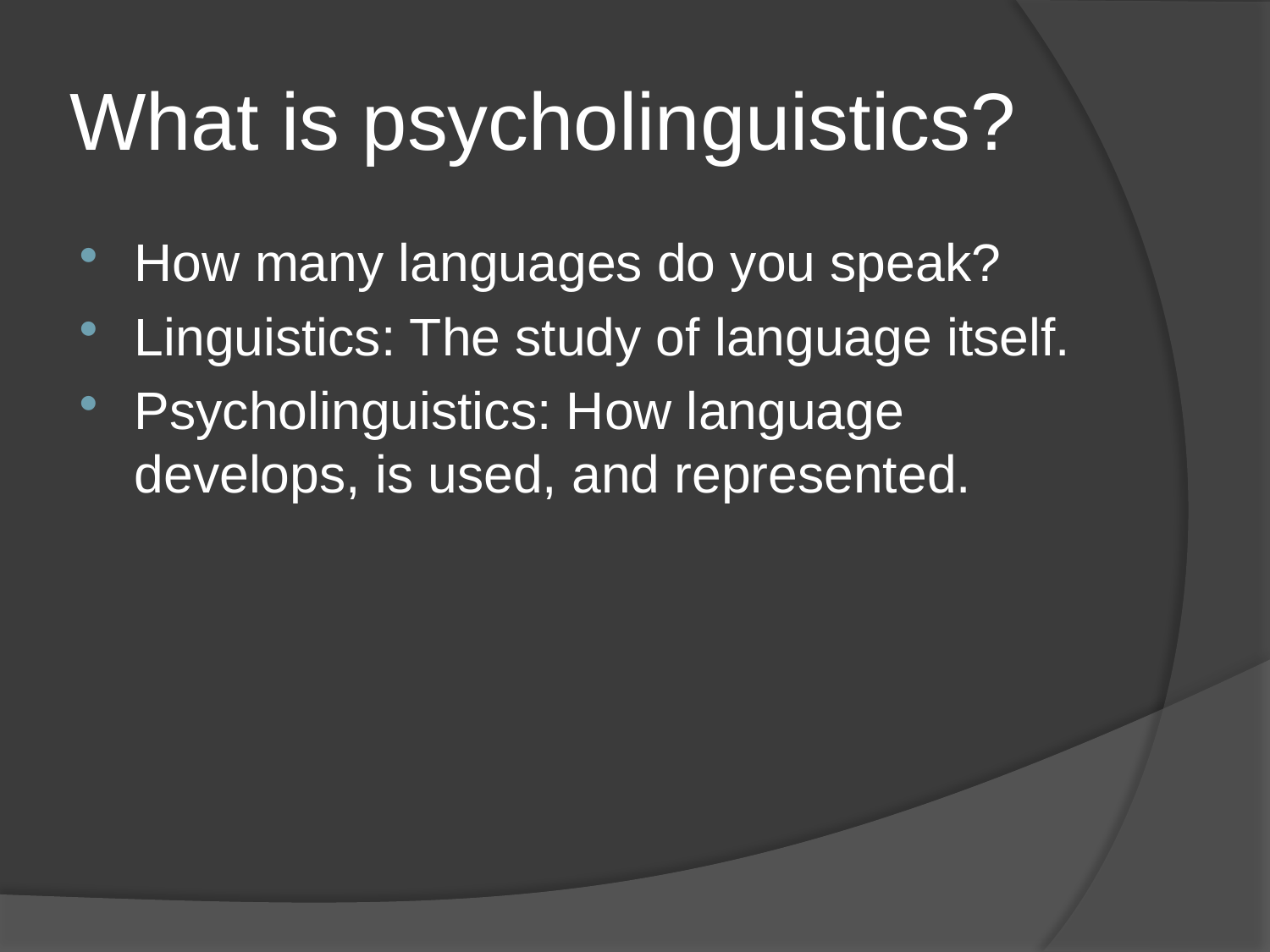

# What is psycholinguistics?
How many languages do you speak?
Linguistics: The study of language itself.
Psycholinguistics: How language develops, is used, and represented.